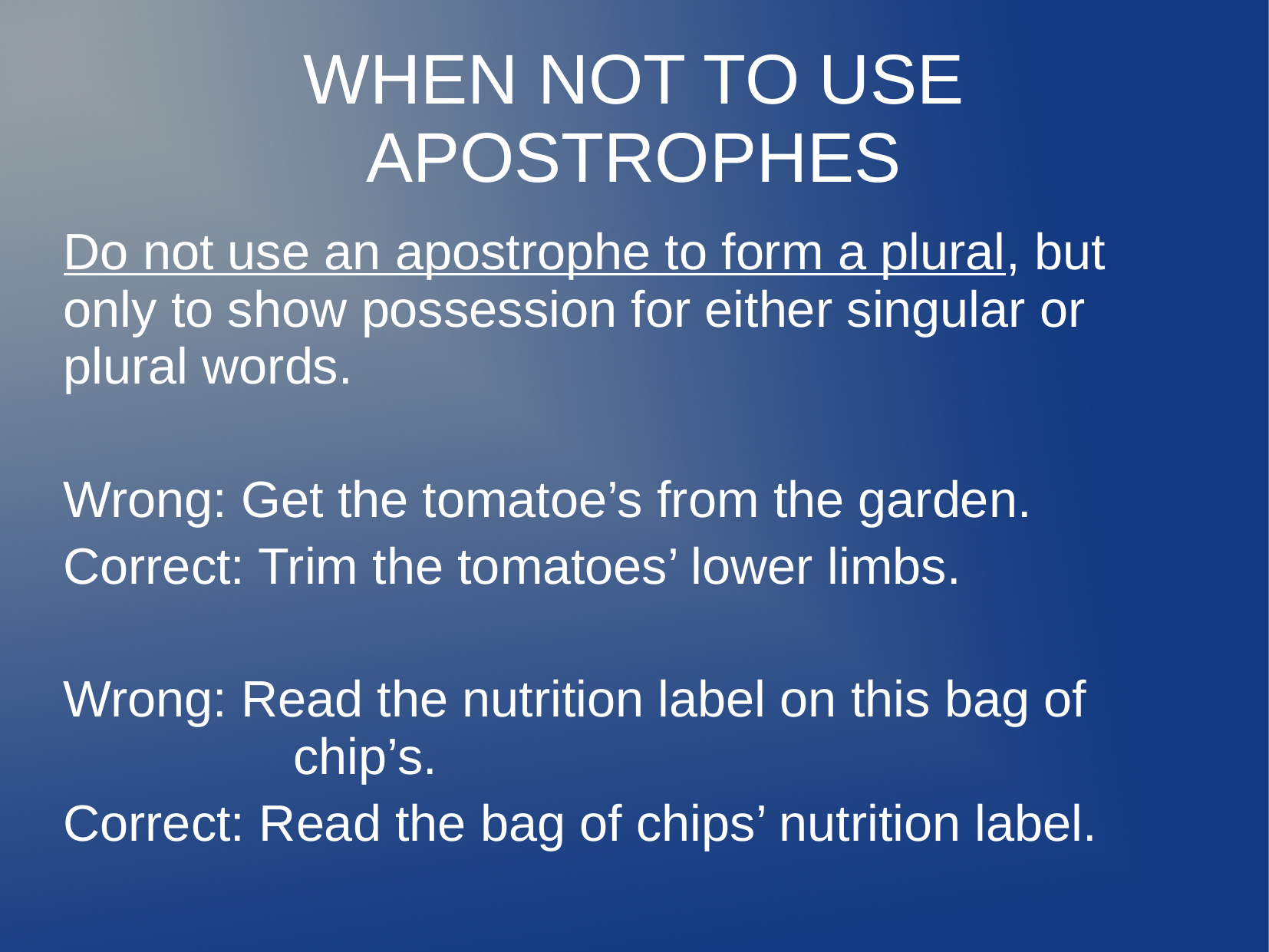

# WHEN NOT TO USE APOSTROPHES
Do not use an apostrophe to form a plural, but only to show possession for either singular or plural words.

Wrong: Get the tomatoe’s from the garden.
Correct: Trim the tomatoes’ lower limbs.

Wrong: Read the nutrition label on this bag of 		chip’s.
Correct: Read the bag of chips’ nutrition label.